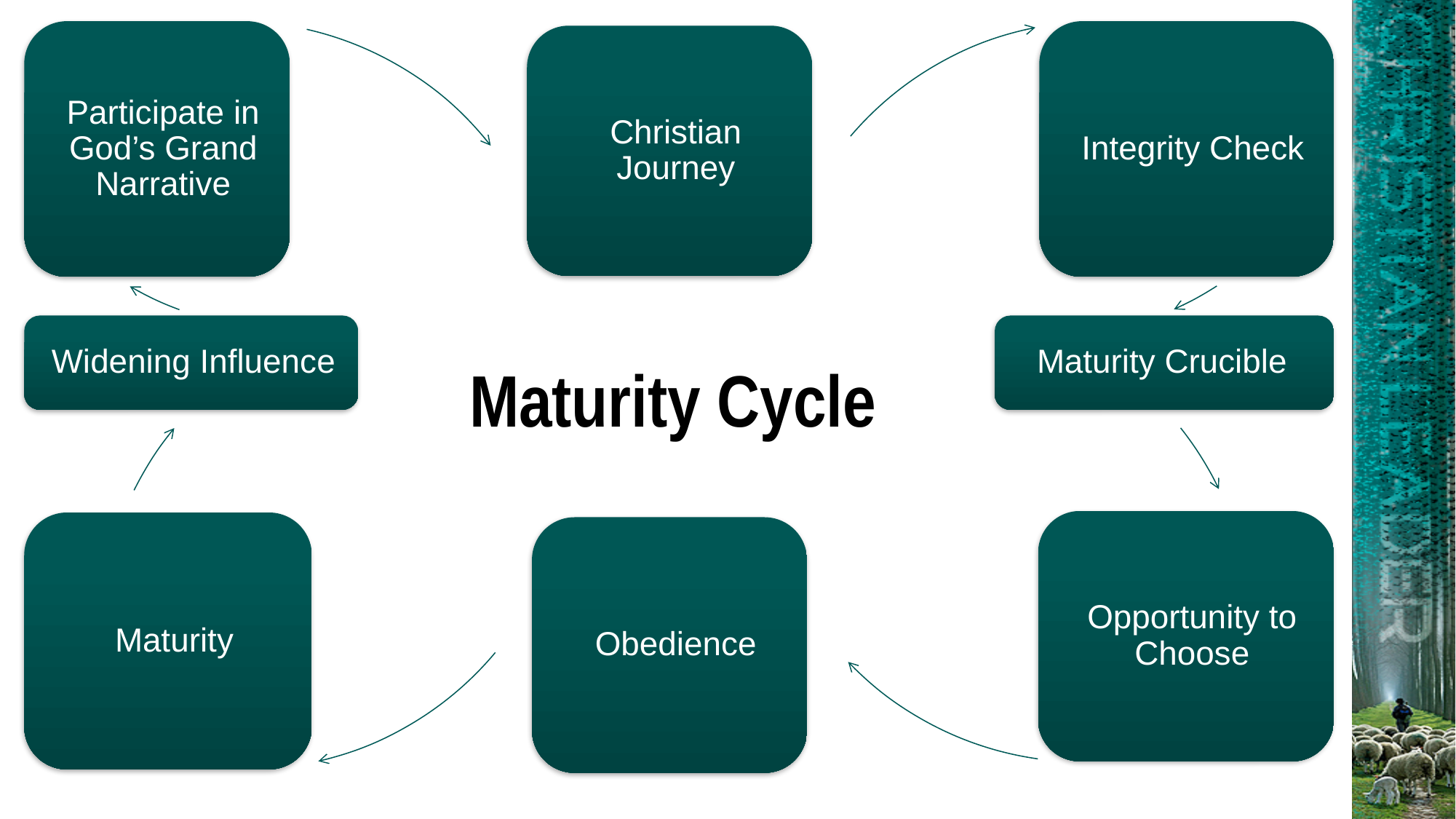

Christian Journey
Integrity Check
Maturity Crucible
Opportunity to Choose
Obedience
Maturity
Widening Influence
Participate in God’s Grand Narrative
Maturity Cycle